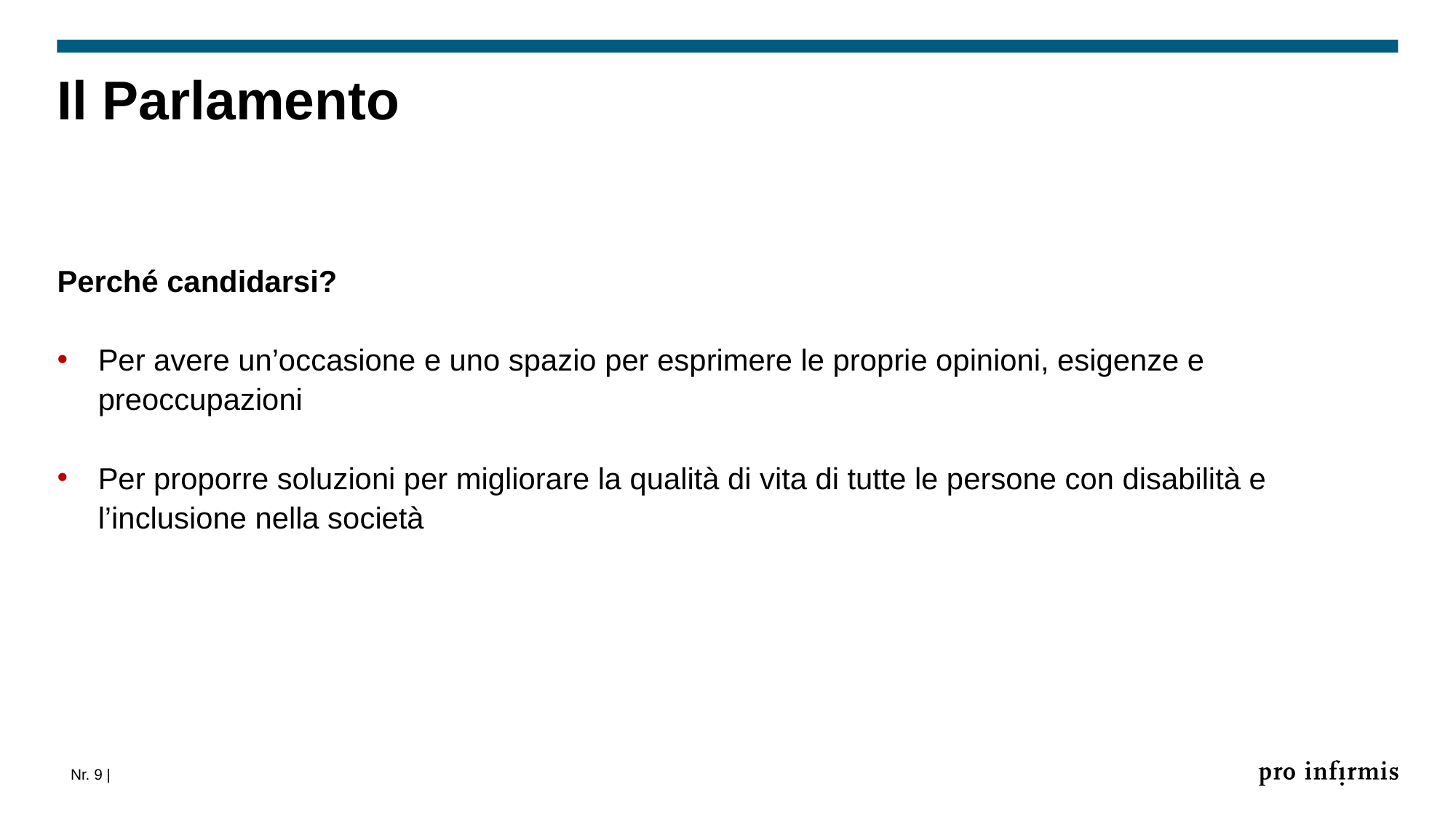

# Il Parlamento
Perché candidarsi?

Per avere un’occasione e uno spazio per esprimere le proprie opinioni, esigenze e preoccupazioni

Per proporre soluzioni per migliorare la qualità di vita di tutte le persone con disabilità e l’inclusione nella società
Nr. 9 |